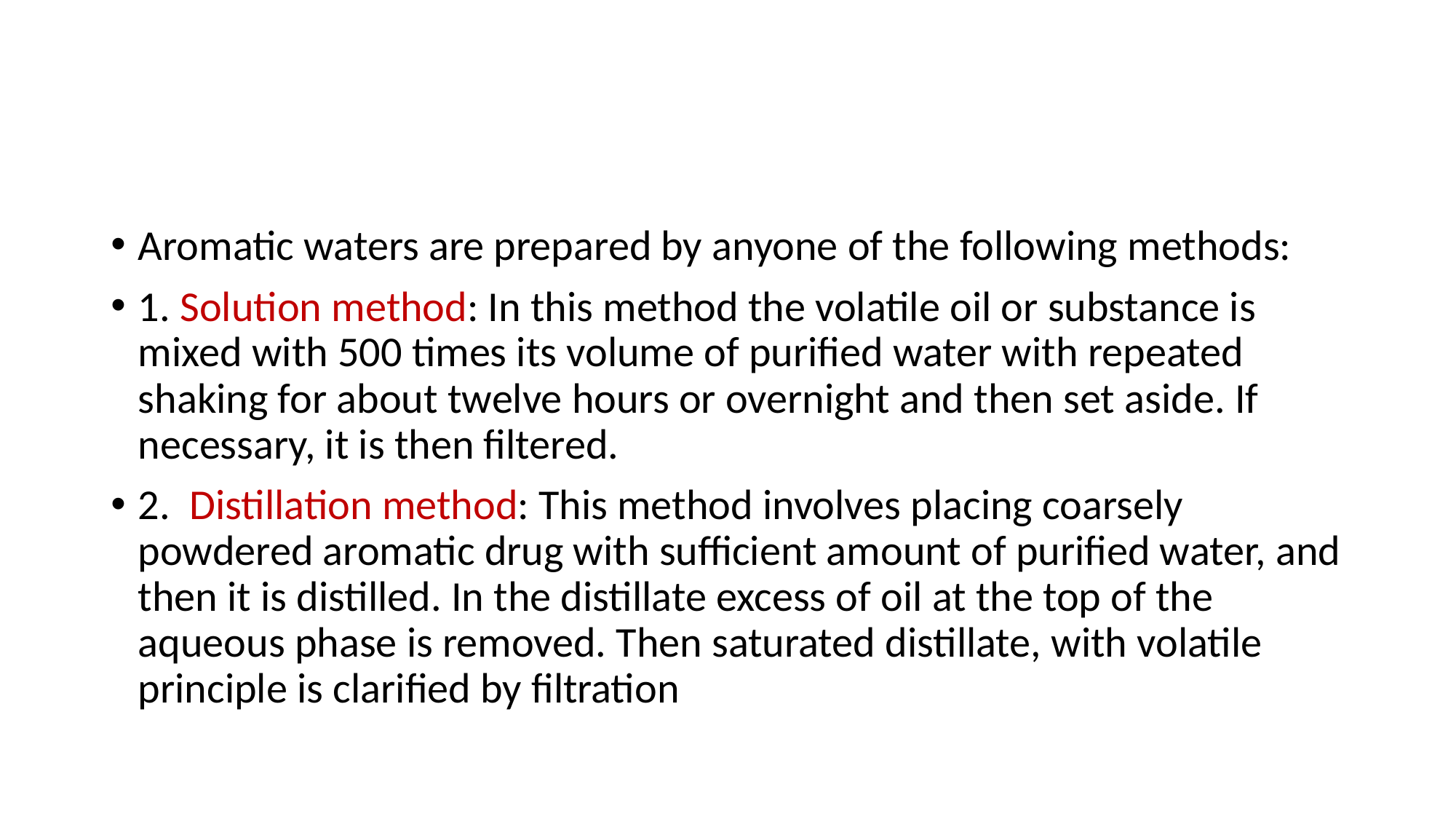

#
Aromatic waters are prepared by anyone of the following methods:
1. Solution method: In this method the volatile oil or substance is mixed with 500 times its volume of purified water with repeated shaking for about twelve hours or overnight and then set aside. If necessary, it is then filtered.
2.  Distillation method: This method involves placing coarsely powdered aromatic drug with sufficient amount of purified water, and then it is distilled. In the distillate excess of oil at the top of the aqueous phase is removed. Then saturated distillate, with volatile principle is clarified by filtration